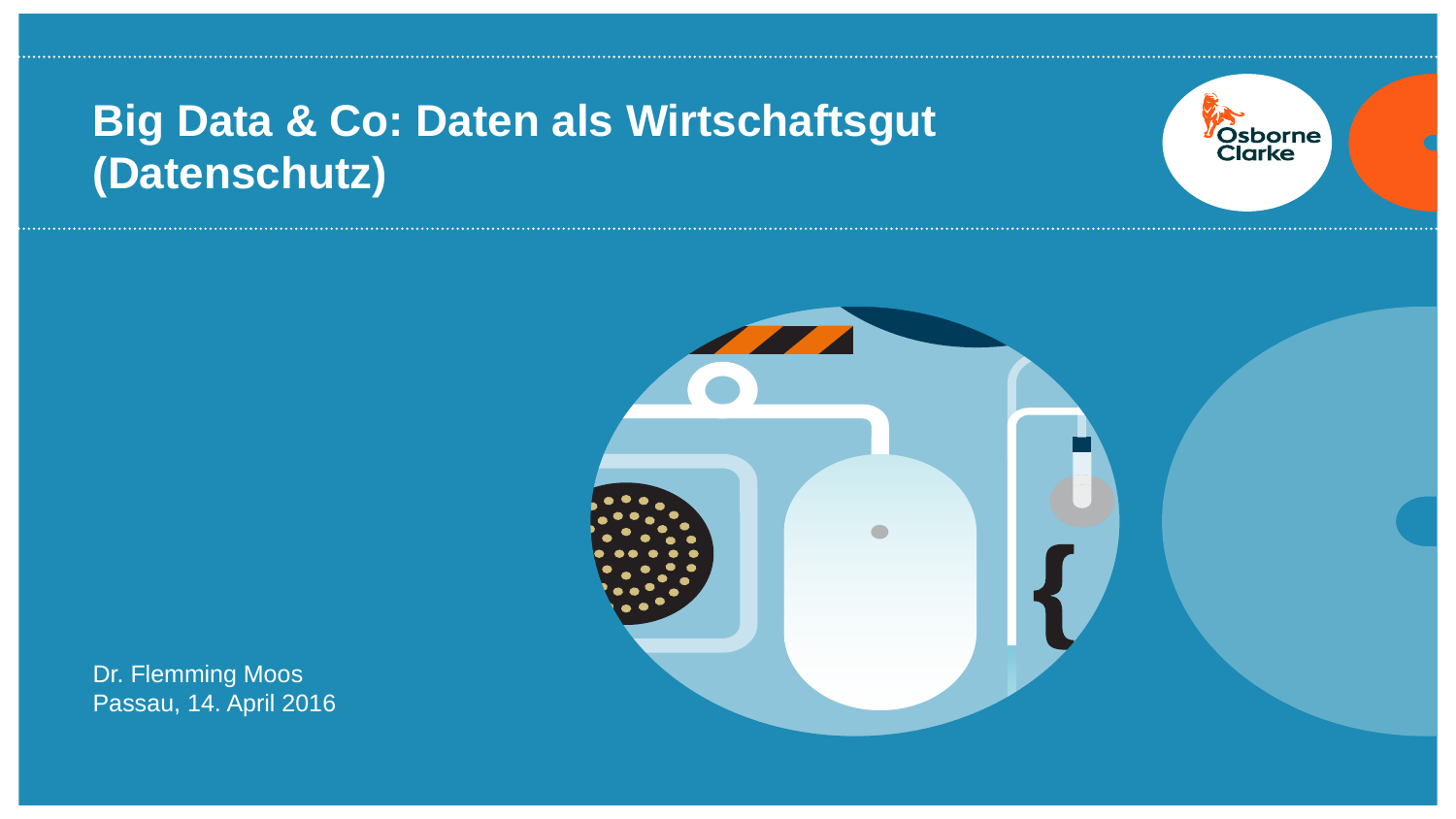

# Big Data & Co: Daten als Wirtschaftsgut (Datenschutz)
Dr. Flemming Moos
Passau, 14. April 2016